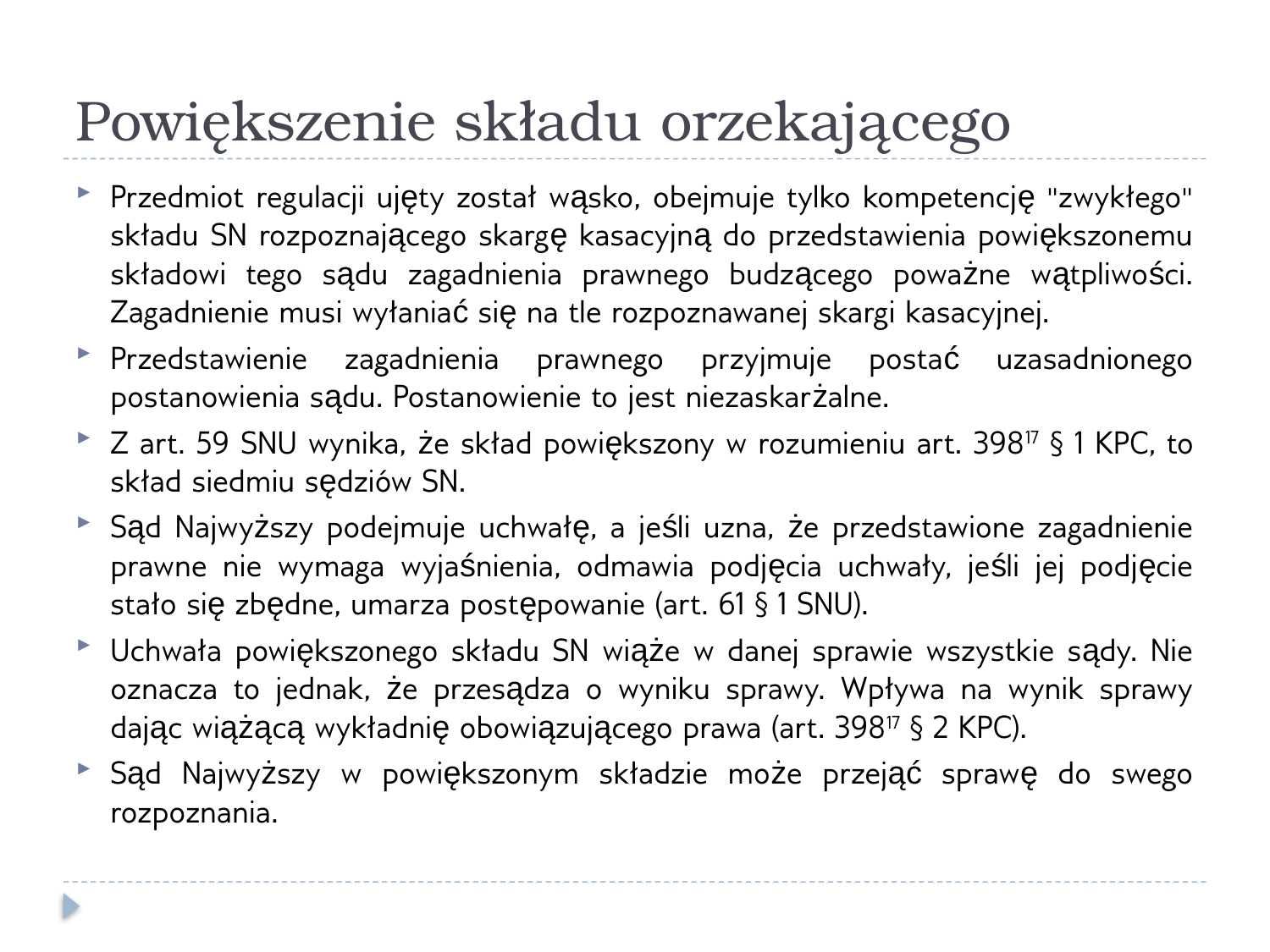

# Powiększenie składu orzekającego
Przedmiot regulacji ujęty został wąsko, obejmuje tylko kompetencję "zwykłego" składu SN rozpoznającego skargę kasacyjną do przedstawienia powiększonemu składowi tego sądu zagadnienia prawnego budzącego poważne wątpliwości. Zagadnienie musi wyłaniać się na tle rozpoznawanej skargi kasacyjnej.
Przedstawienie zagadnienia prawnego przyjmuje postać uzasadnionego postanowienia sądu. Postanowienie to jest niezaskarżalne.
Z art. 59 SNU wynika, że skład powiększony w rozumieniu art. 39817 § 1 KPC, to skład siedmiu sędziów SN.
Sąd Najwyższy podejmuje uchwałę, a jeśli uzna, że przedstawione zagadnienie prawne nie wymaga wyjaśnienia, odmawia podjęcia uchwały, jeśli jej podjęcie stało się zbędne, umarza postępowanie (art. 61 § 1 SNU).
Uchwała powiększonego składu SN wiąże w danej sprawie wszystkie sądy. Nie oznacza to jednak, że przesądza o wyniku sprawy. Wpływa na wynik sprawy dając wiążącą wykładnię obowiązującego prawa (art. 39817 § 2 KPC).
Sąd Najwyższy w powiększonym składzie może przejąć sprawę do swego rozpoznania.